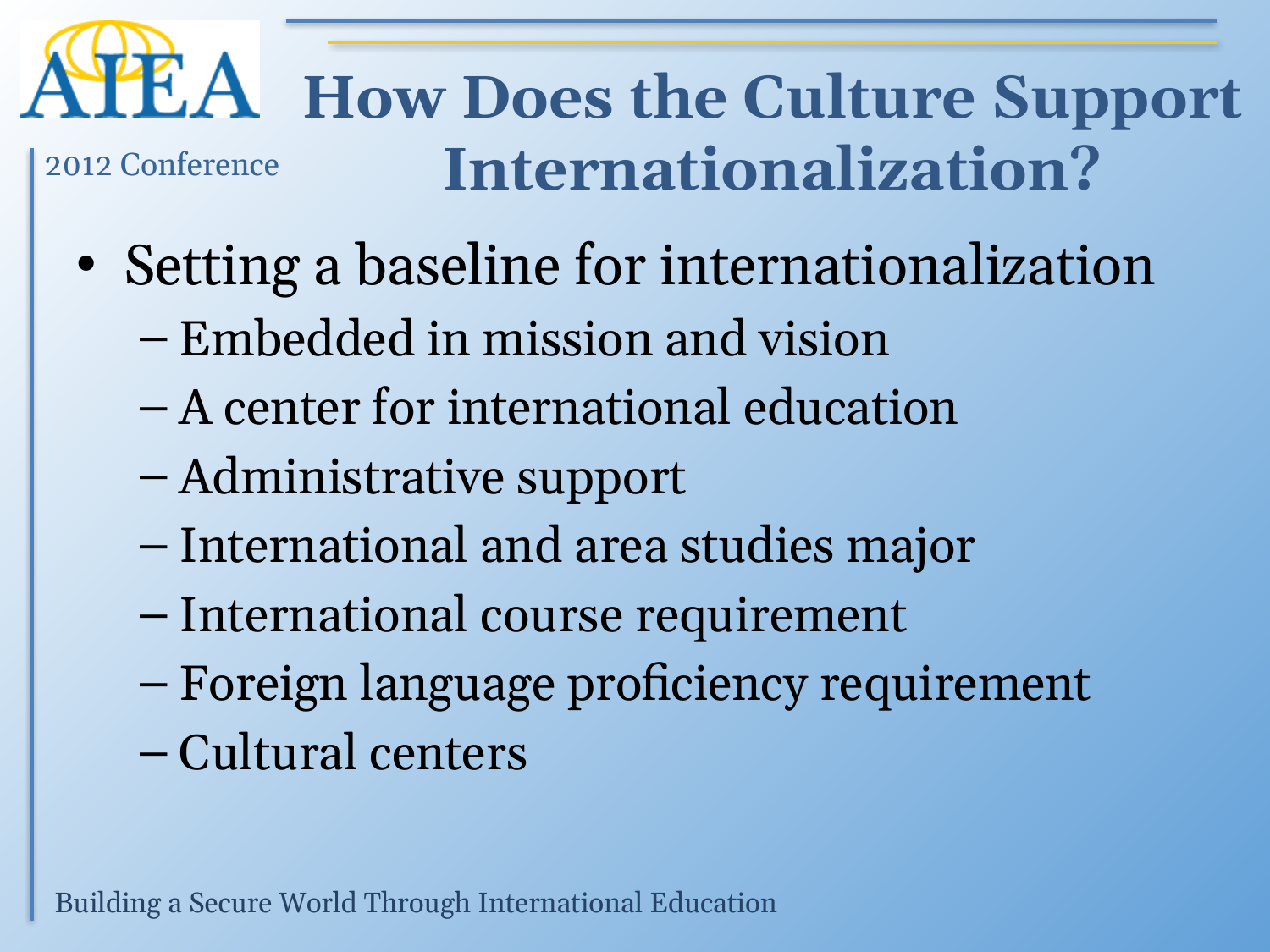

# How Does the Culture Support Internationalization?
Setting a baseline for internationalization
Embedded in mission and vision
A center for international education
Administrative support
International and area studies major
International course requirement
Foreign language proficiency requirement
Cultural centers